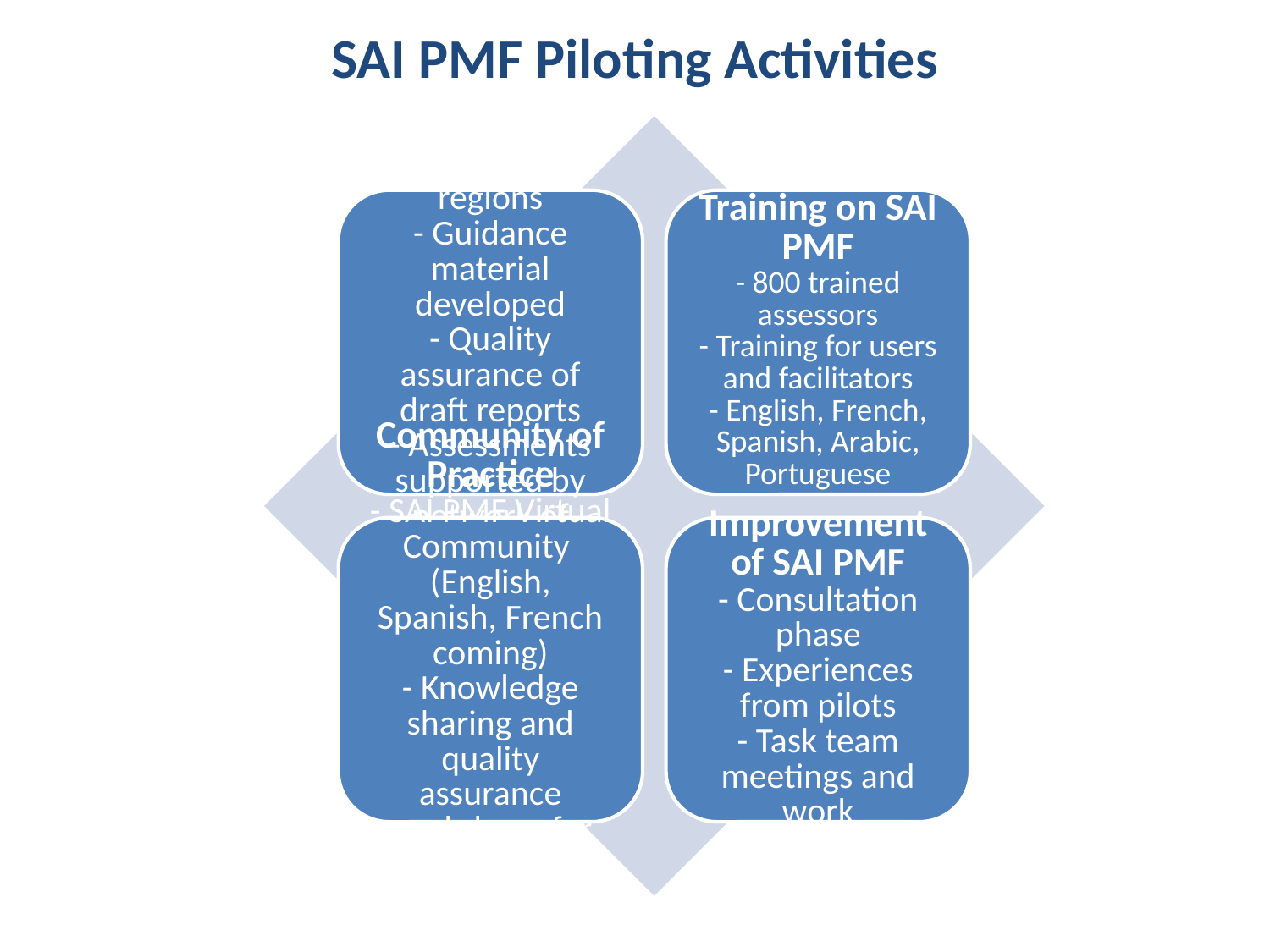

# SAI PMF Piloting Activities
Piloting SAI PMF
- 20+ countries, all INTOSAI regions
- Guidance material developed
- Quality assurance of draft reports
Training on SAI PMF
- 800 trained assessors
- Training for users and facilitators
- English, French, Spanish, Arabic, Portuguese
- Knowledge sharing and quality assurance workshops for experienced assessors
Improvement of SAI PMF
- Consultation phase
- Experiences from pilots
- Task team meetings and work